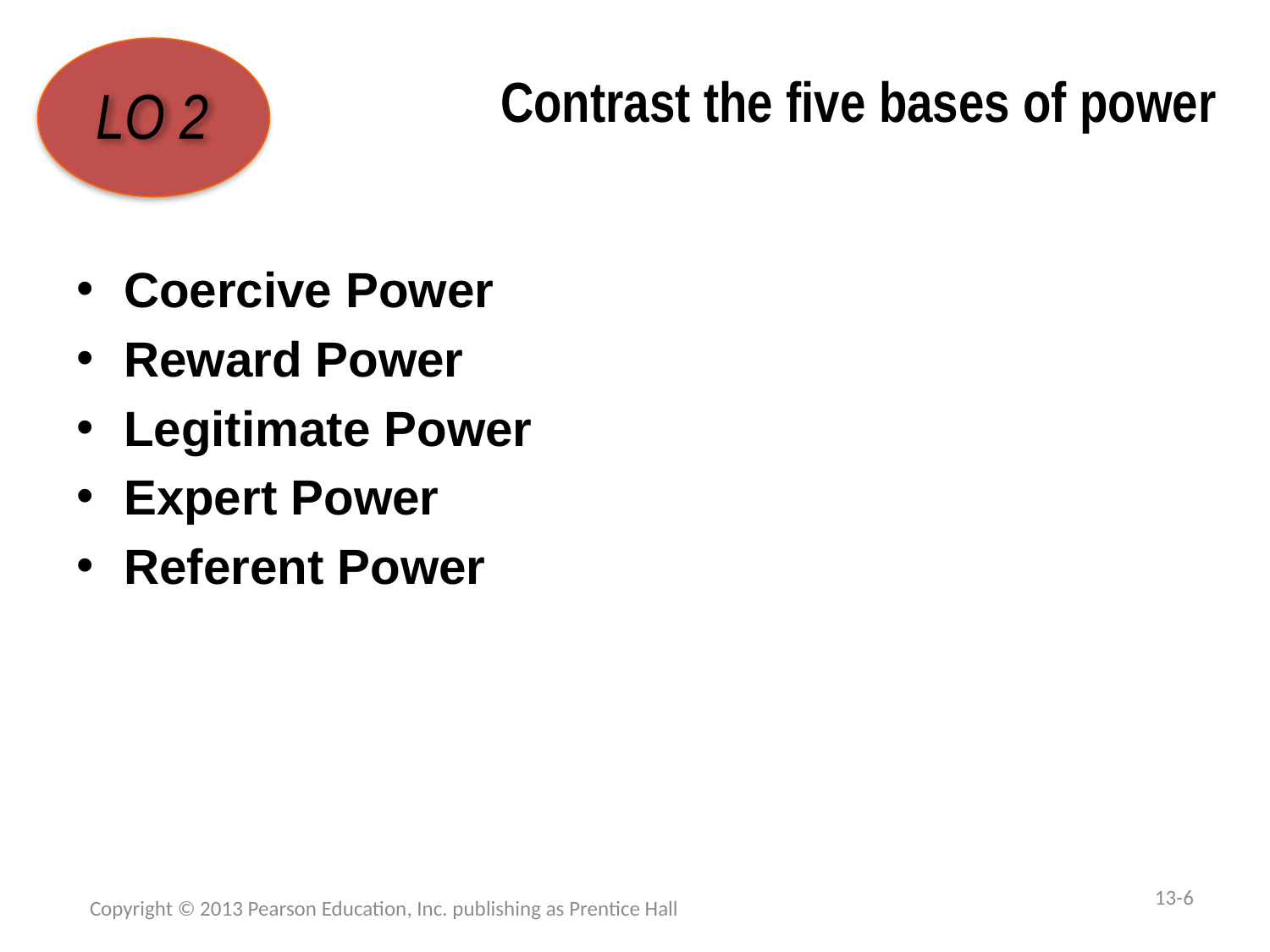

# Contrast the five bases of power

LO 2
Coercive Power
Reward Power
Legitimate Power
Expert Power
Referent Power

13-6
Copyright © 2013 Pearson Education, Inc. publishing as Prentice Hall
1